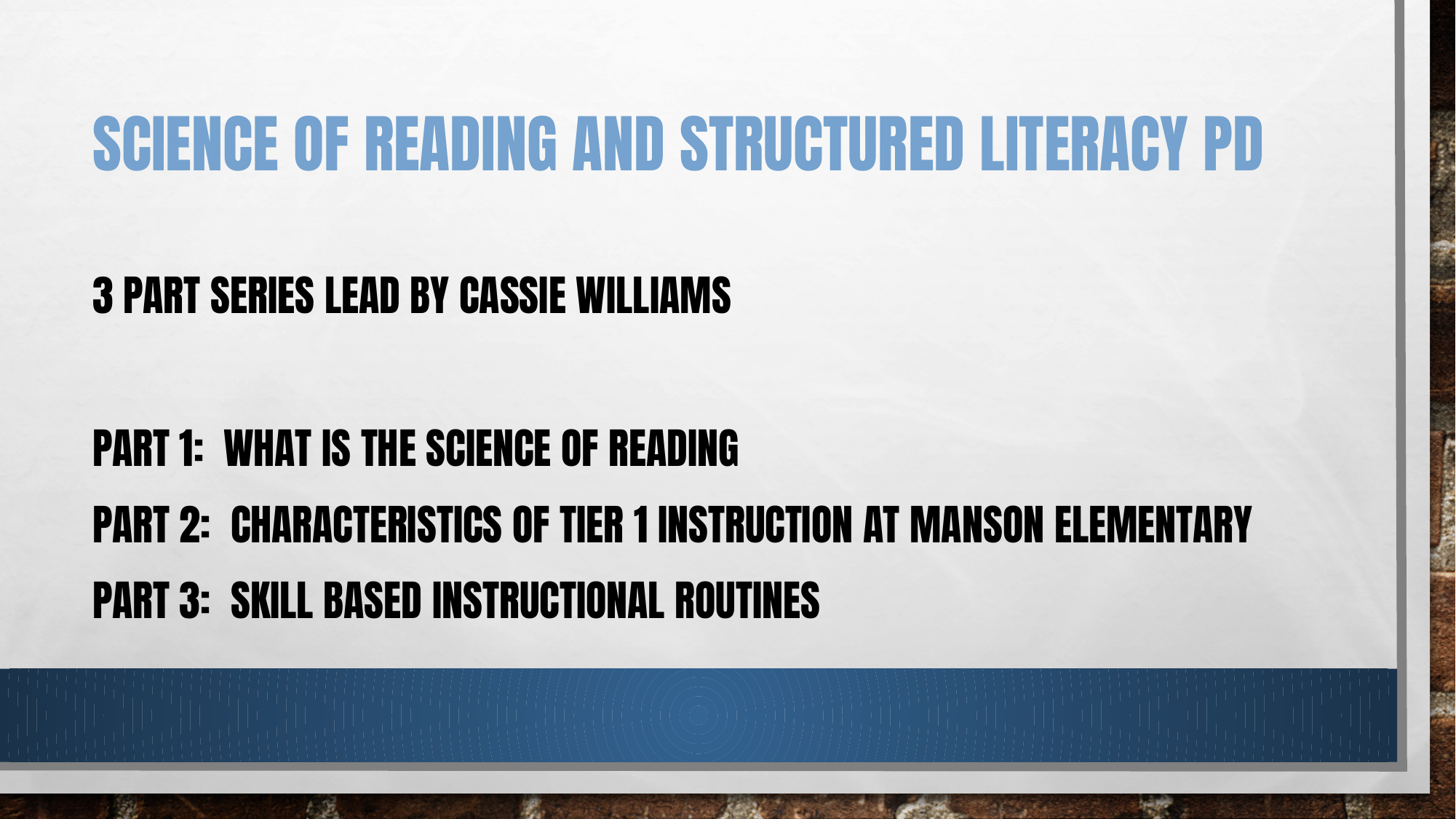

# Science of Reading and Structured Literacy PD
3 part series lead by Cassie Williams

Part 1:  What is the Science of Reading
Part 2:  Characteristics of Tier 1 instruction at Manson Elementary
Part 3:  Skill Based Instructional Routines